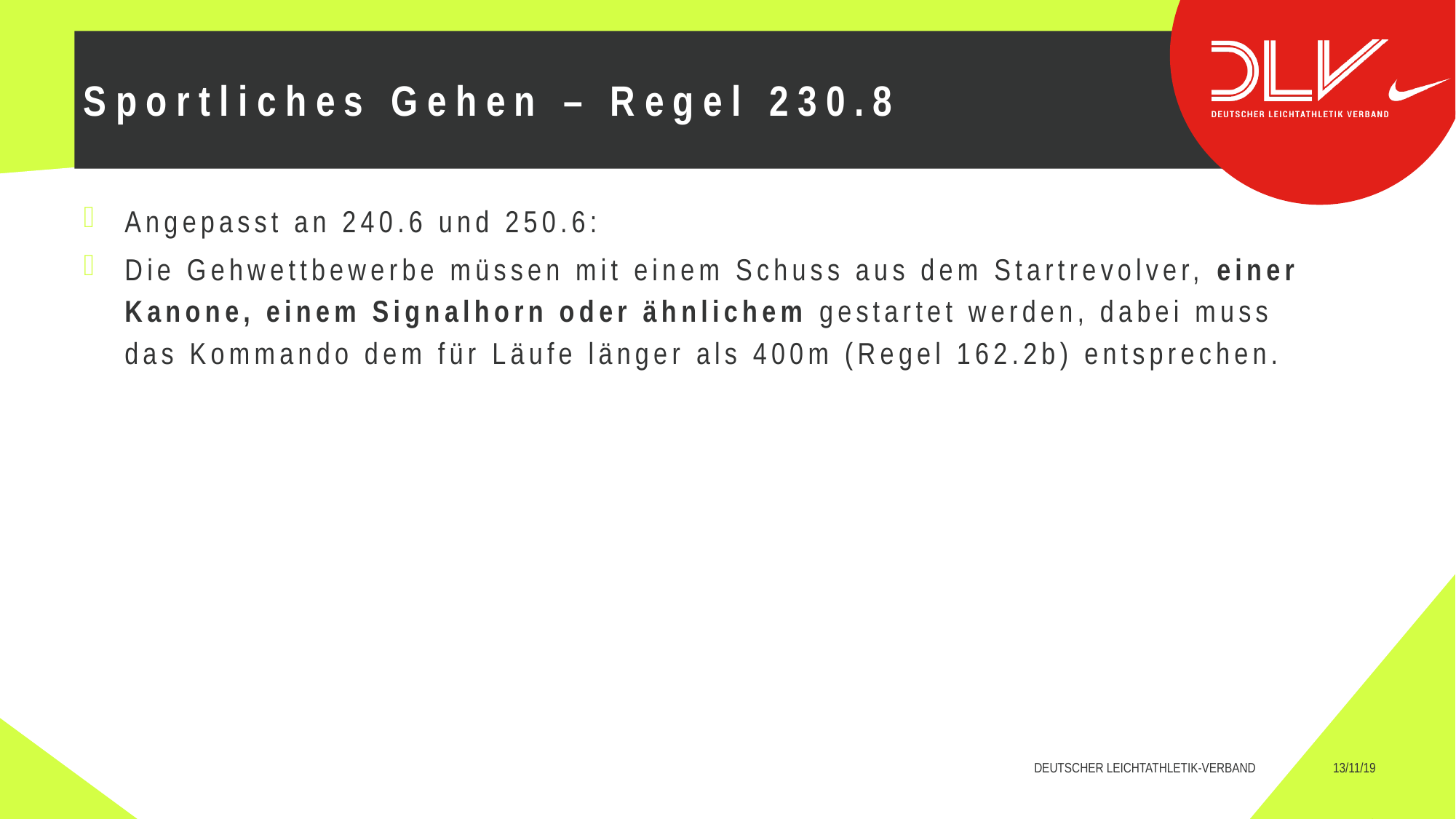

# Sportliches Gehen – Regel 230.8
Angepasst an 240.6 und 250.6:
Die Gehwettbewerbe müssen mit einem Schuss aus dem Startrevolver, einer
Kanone, einem Signalhorn oder ähnlichem gestartet werden, dabei muss
das Kommando dem für Läufe länger als 400m (Regel 162.2b) entsprechen.